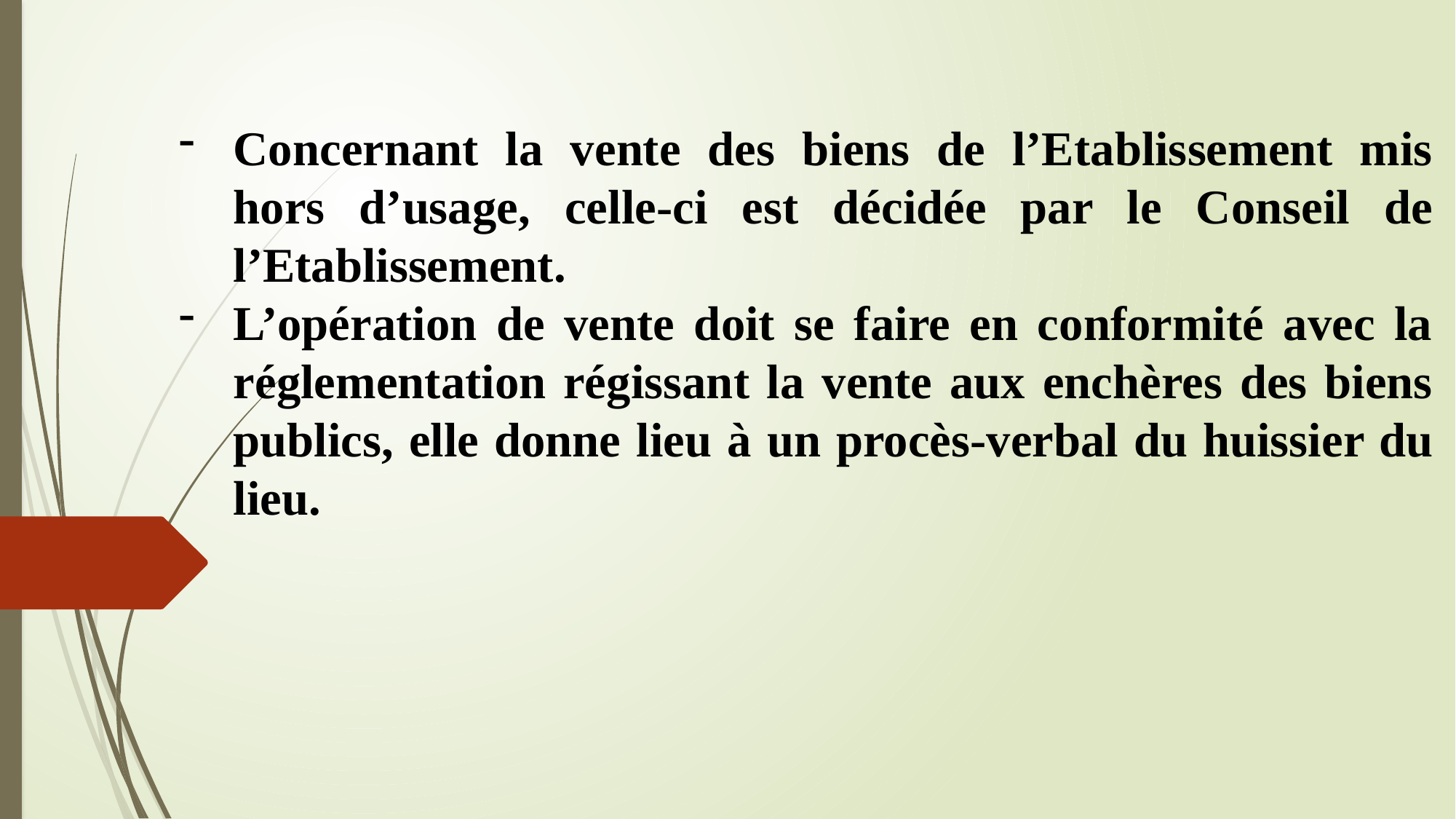

Concernant la vente des biens de l’Etablissement mis hors d’usage, celle-ci est décidée par le Conseil de l’Etablissement.
L’opération de vente doit se faire en conformité avec la réglementation régissant la vente aux enchères des biens publics, elle donne lieu à un procès-verbal du huissier du lieu.